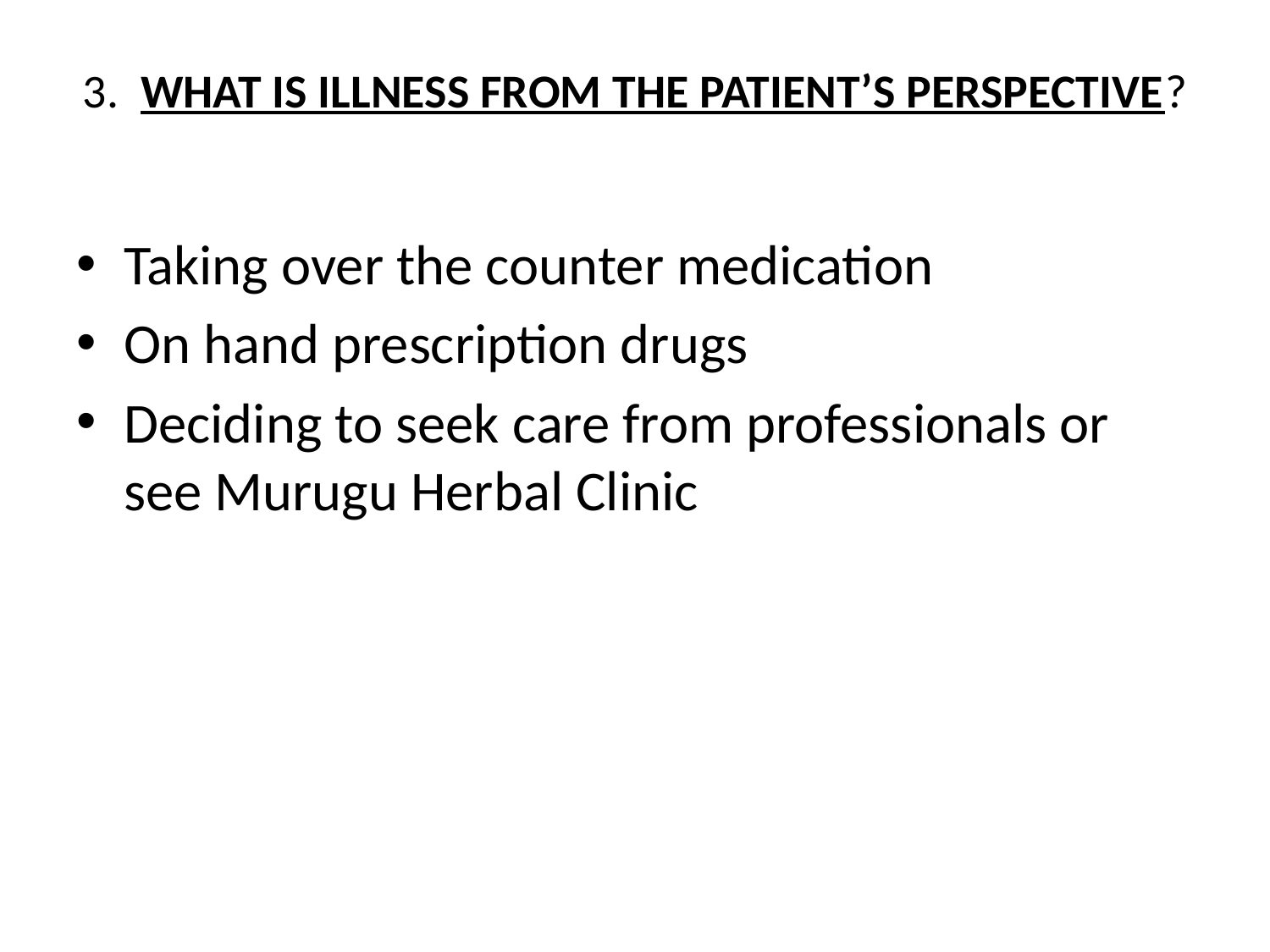

# 3.  WHAT IS ILLNESS FROM THE PATIENT’S PERSPECTIVE?
Taking over the counter medication
On hand prescription drugs
Deciding to seek care from professionals or see Murugu Herbal Clinic